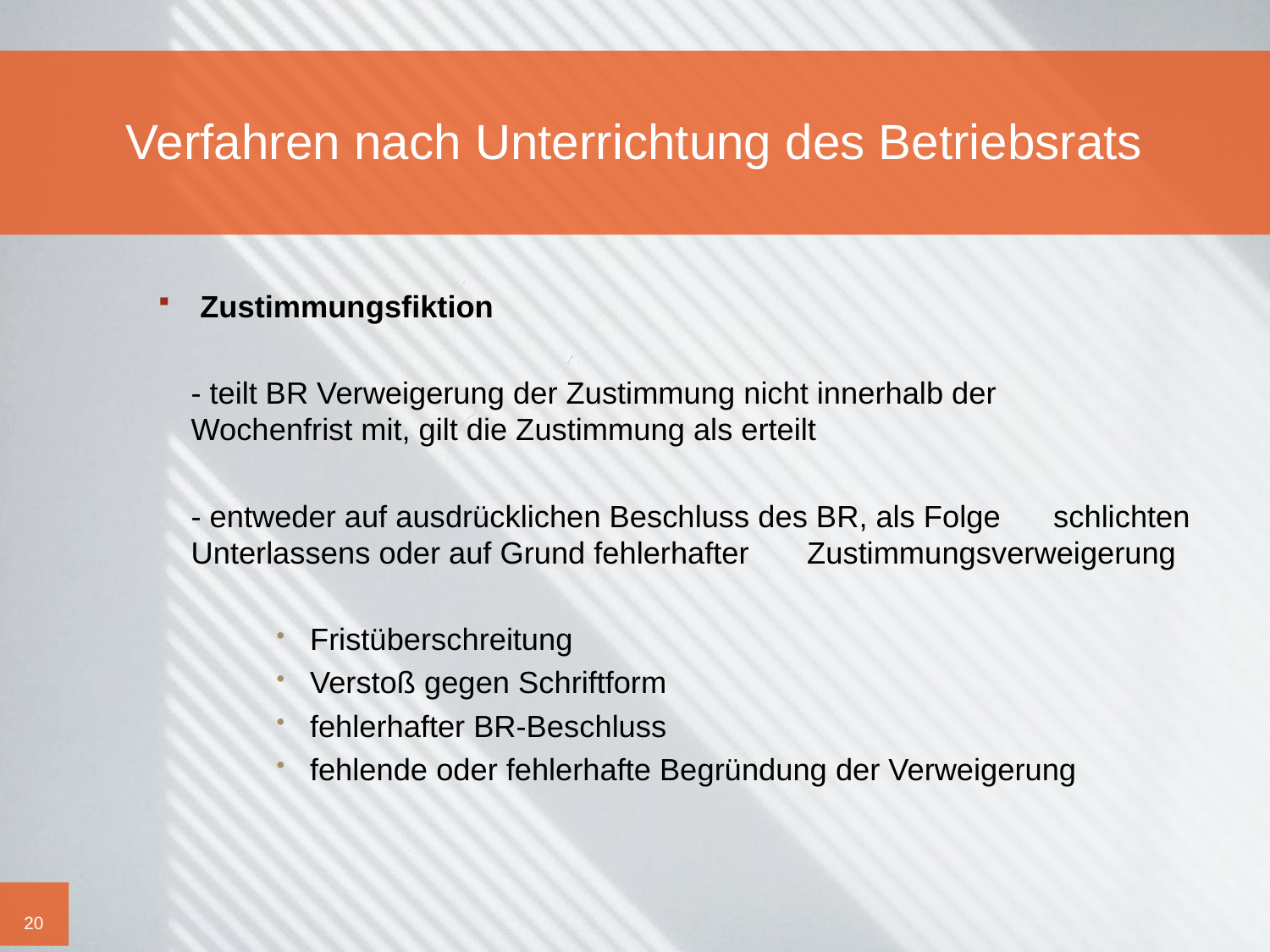

# Verfahren nach Unterrichtung des Betriebsrats
 Zustimmungsfiktion

	- teilt BR Verweigerung der Zustimmung nicht innerhalb der 	Wochenfrist mit, gilt die Zustimmung als erteilt

	- entweder auf ausdrücklichen Beschluss des BR, als Folge 	schlichten Unterlassens oder auf Grund fehlerhafter 	Zustimmungsverweigerung

Fristüberschreitung
Verstoß gegen Schriftform
fehlerhafter BR-Beschluss
fehlende oder fehlerhafte Begründung der Verweigerung